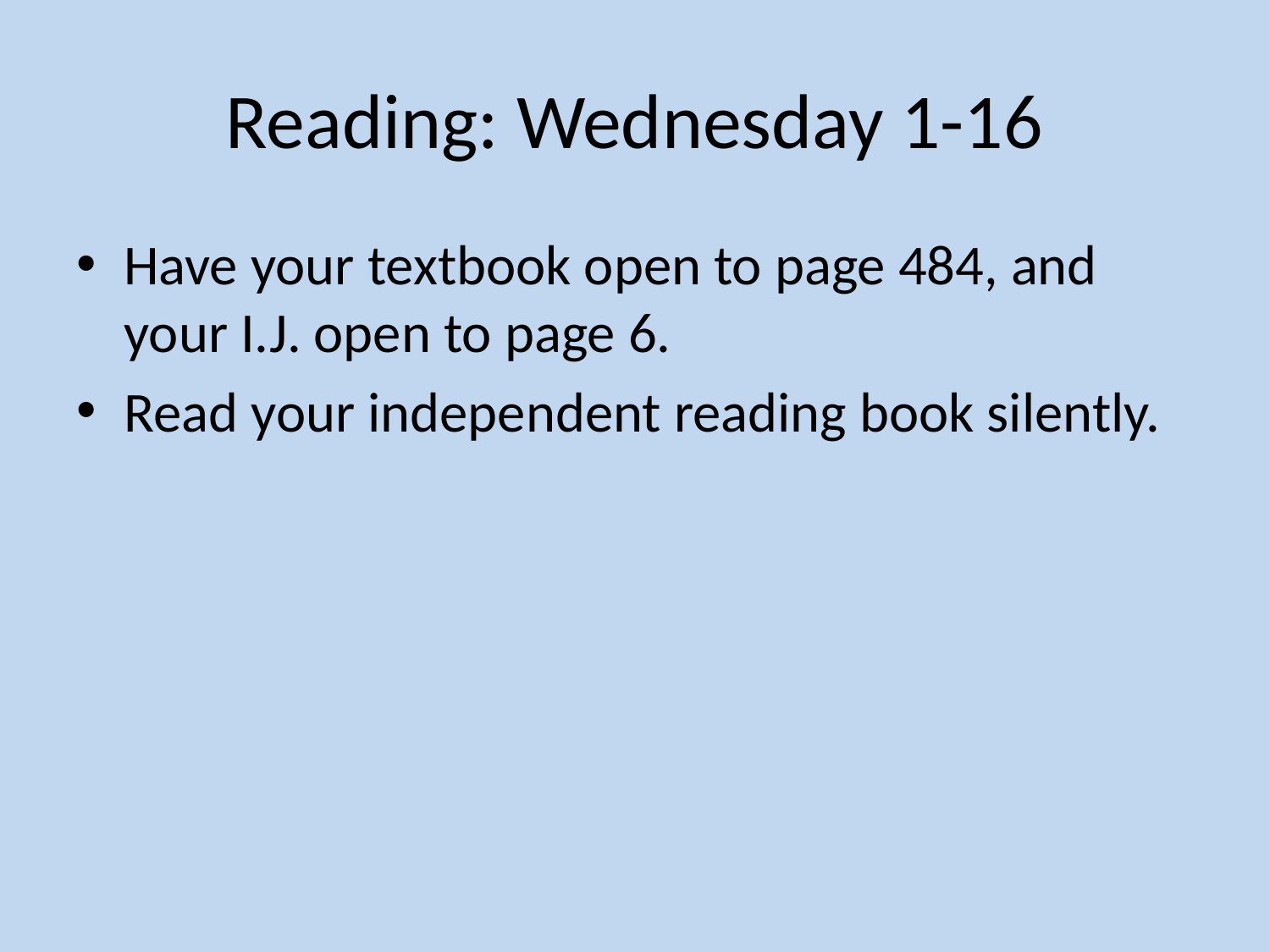

# Reading: Wednesday 1-16
Have your textbook open to page 484, and your I.J. open to page 6.
Read your independent reading book silently.